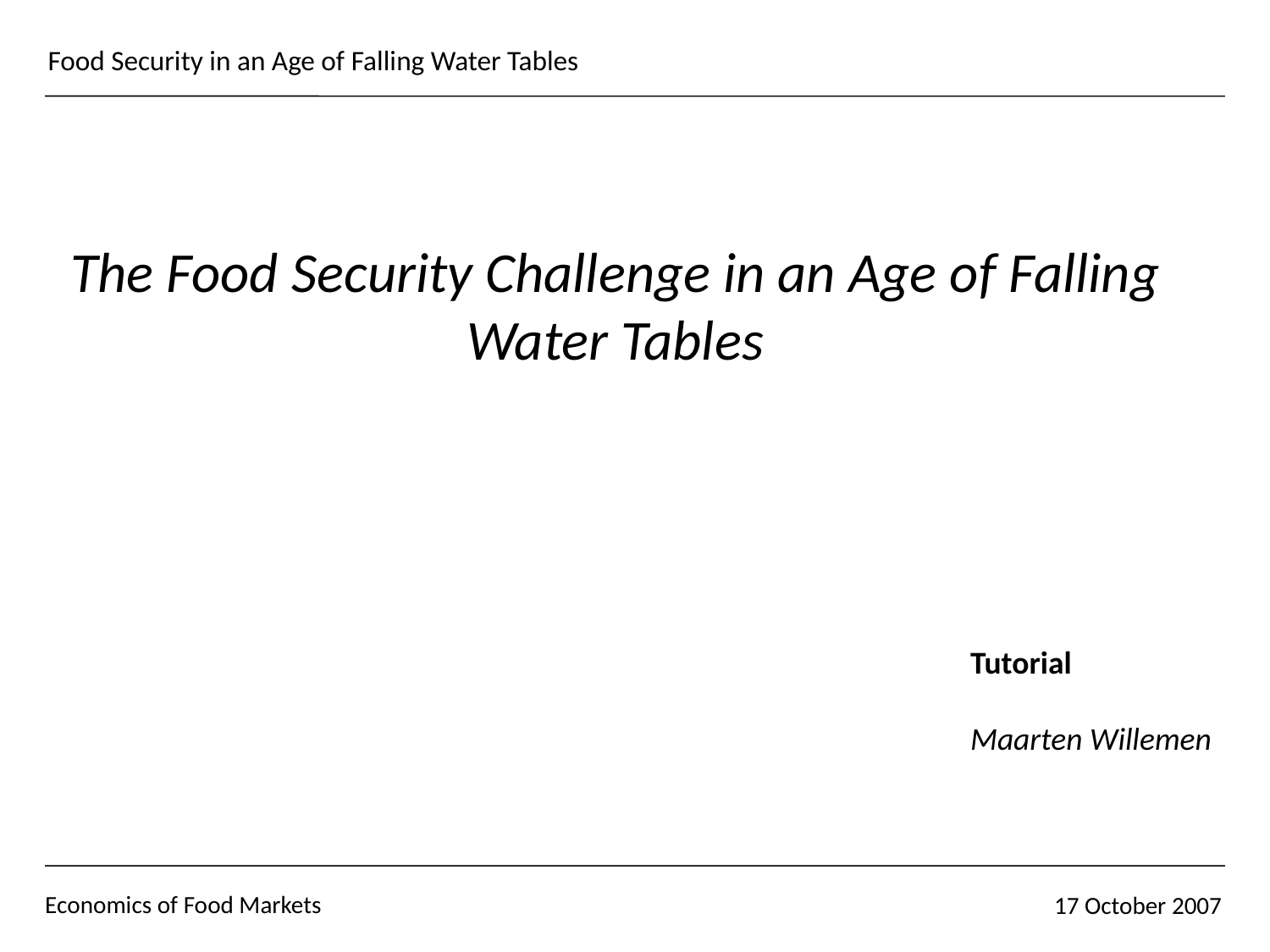

# The Food Security Challenge in an Age of Falling Water Tables
Tutorial

Maarten Willemen